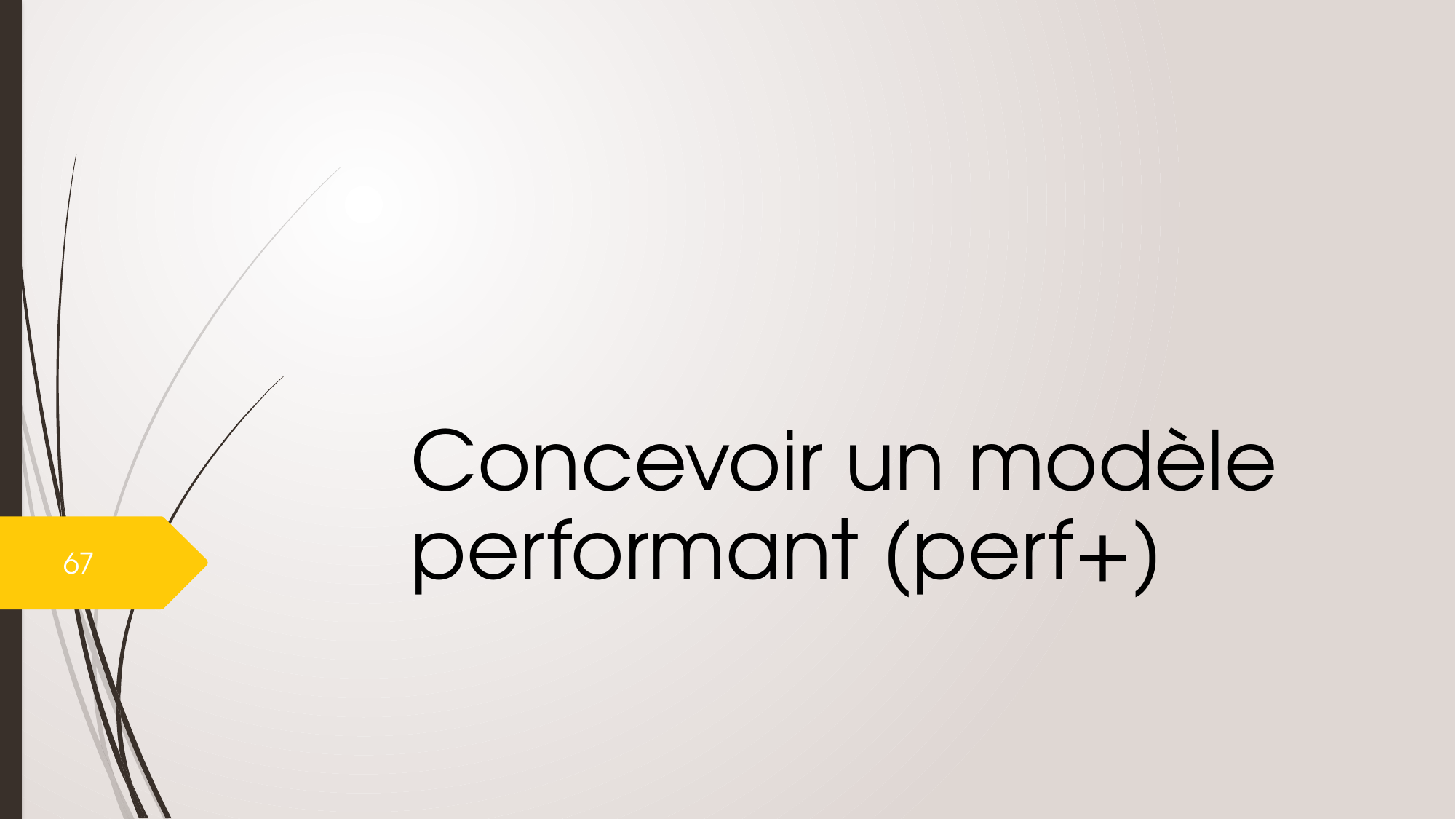

# Concevoir un modèle performant (perf+)
67